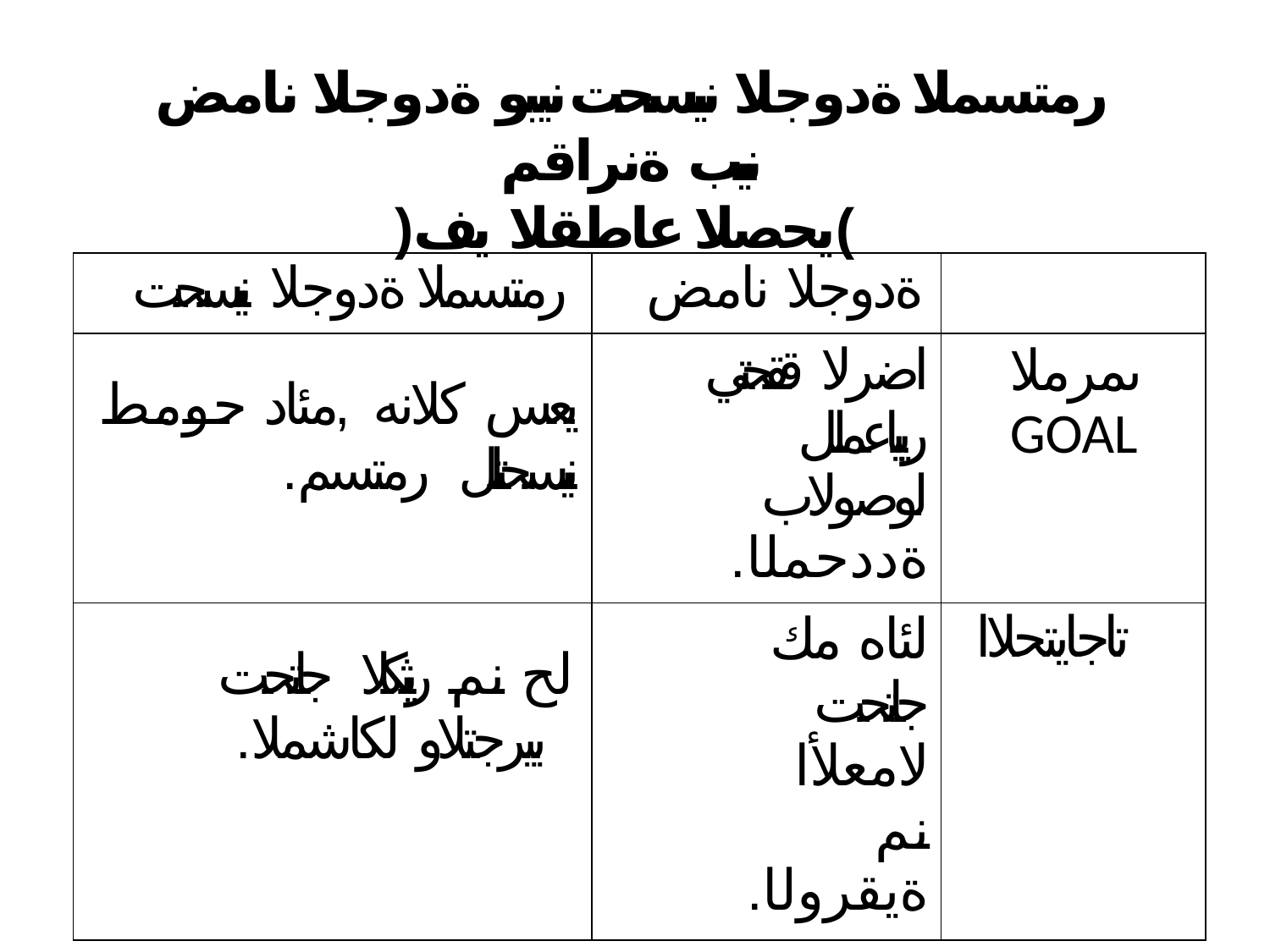

# رمتسملا ةدوجلا نيسحت نيبو ةدوجلا نامض نيب ةنراقم
)يحصلا عاطقلا يف(
| رمتسملا ةدوجلا نيسحت | ةدوجلا نامض |  |
| --- | --- | --- |
| يعس كلانه ,مئاد حومط .نيسحتلل رمتسم | اضرلا ققحتي ريياعملل لوصولاب .ةددحملا | ىمرملا GOAL |
| لح نم ريثكلا جاتحت .بيرجتلاو لكاشملا | لئاه مك جاتحت لامعلأا نم .ةيقرولا | تاجايتحلاا |